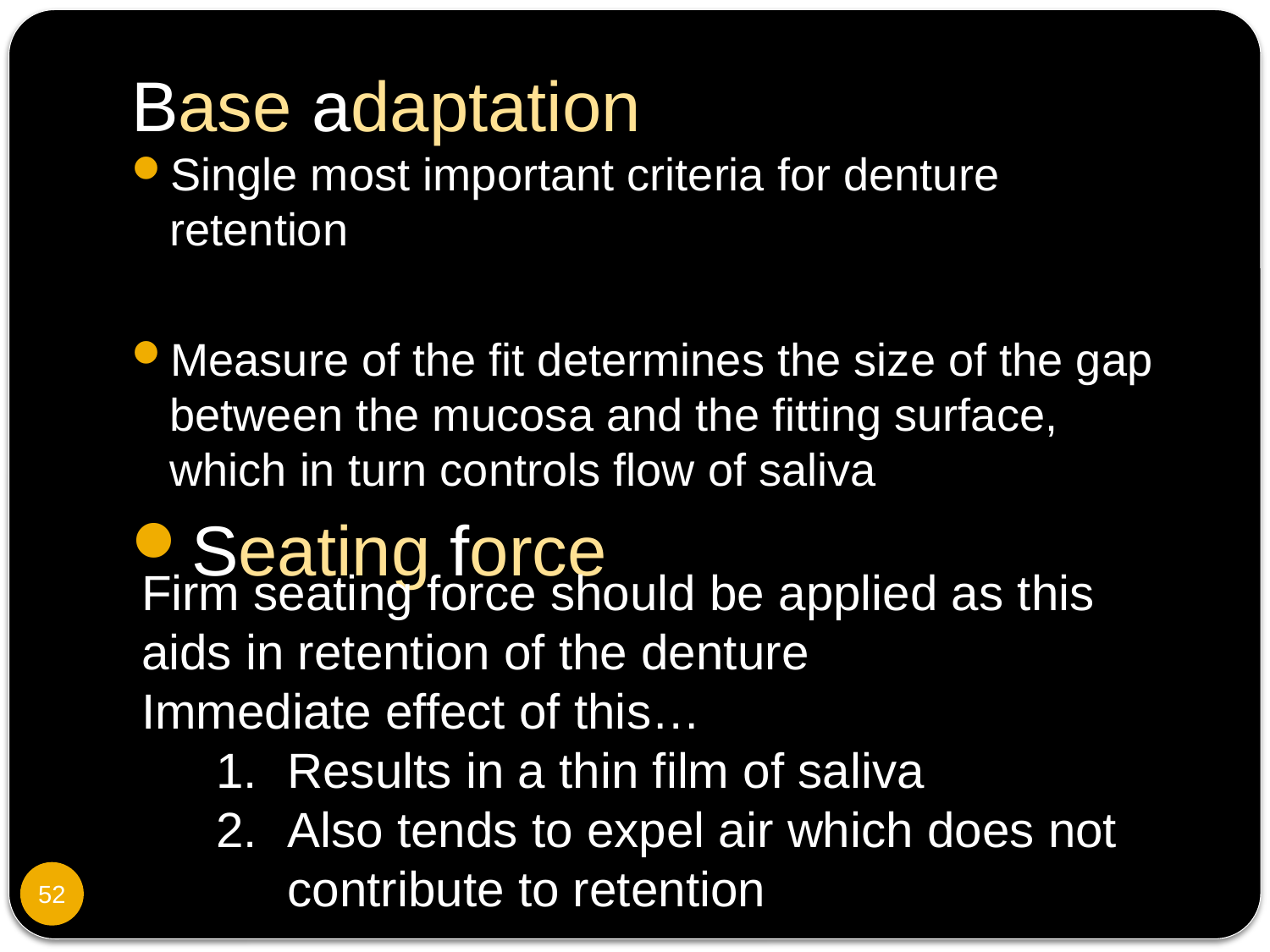

# Base adaptation
Single most important criteria for denture retention

Measure of the fit determines the size of the gap between the mucosa and the fitting surface, which in turn controls flow of saliva
Seating force
Firm seating force should be applied as this aids in retention of the denture
Immediate effect of this…
Results in a thin film of saliva
Also tends to expel air which does not contribute to retention

52